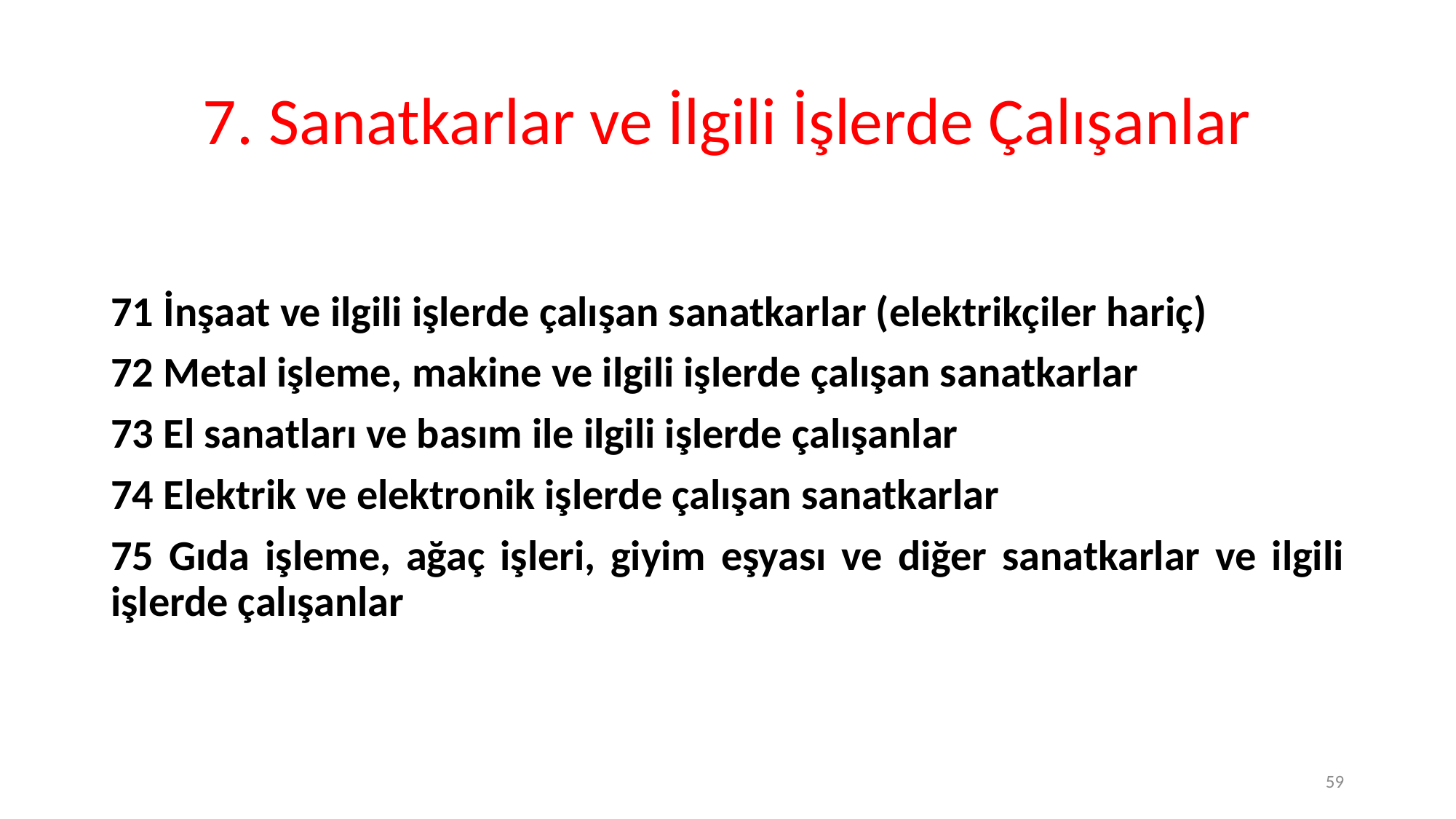

# 7. Sanatkarlar ve İlgili İşlerde Çalışanlar

71 İnşaat ve ilgili işlerde çalışan sanatkarlar (elektrikçiler hariç)
72 Metal işleme, makine ve ilgili işlerde çalışan sanatkarlar
73 El sanatları ve basım ile ilgili işlerde çalışanlar
74 Elektrik ve elektronik işlerde çalışan sanatkarlar
75 Gıda işleme, ağaç işleri, giyim eşyası ve diğer sanatkarlar ve ilgili işlerde çalışanlar

59